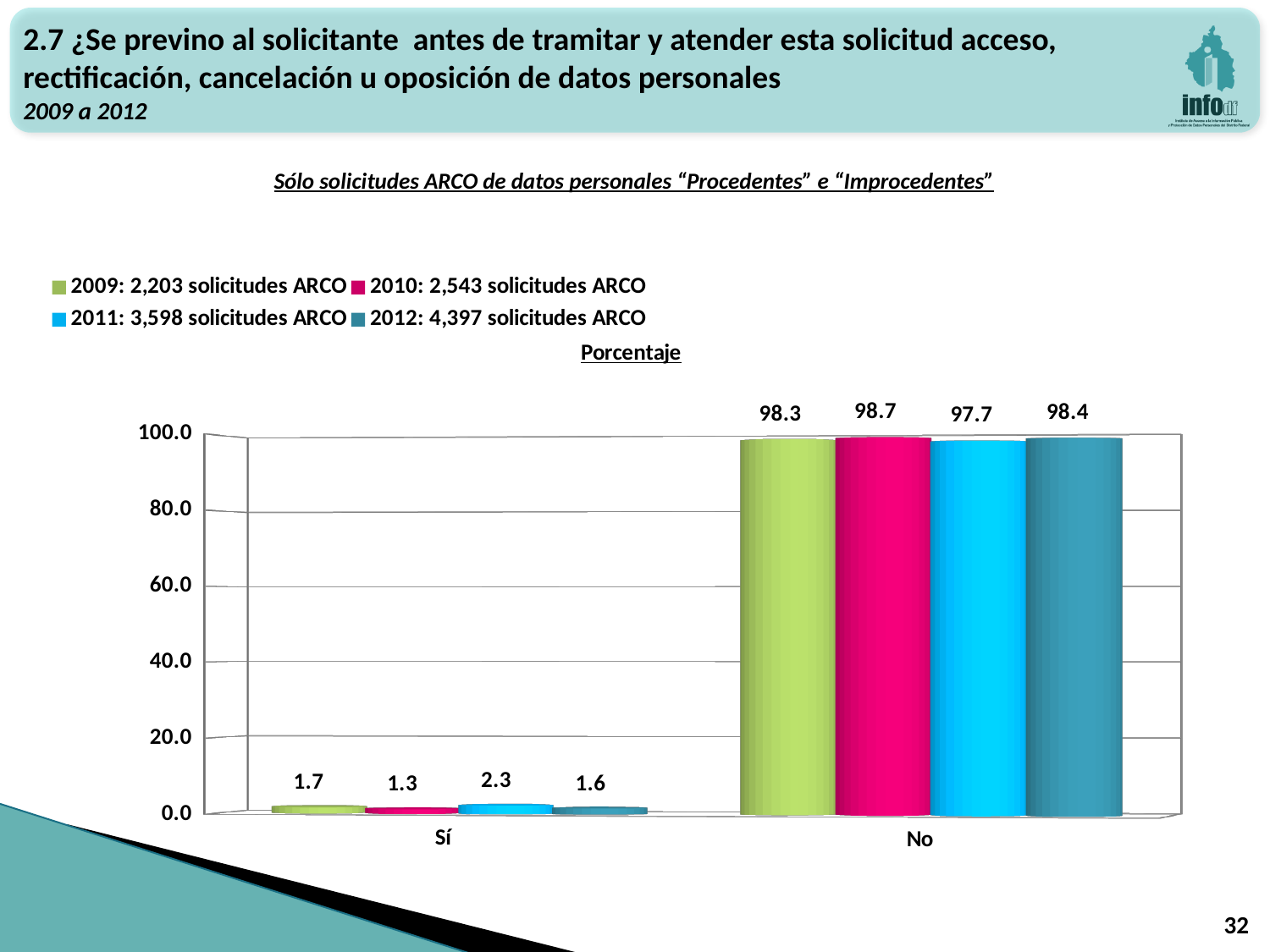

2.7 ¿Se previno al solicitante  antes de tramitar y atender esta solicitud acceso, rectificación, cancelación u oposición de datos personales
2009 a 2012
Sólo solicitudes ARCO de datos personales “Procedentes” e “Improcedentes”

[unsupported chart]

32